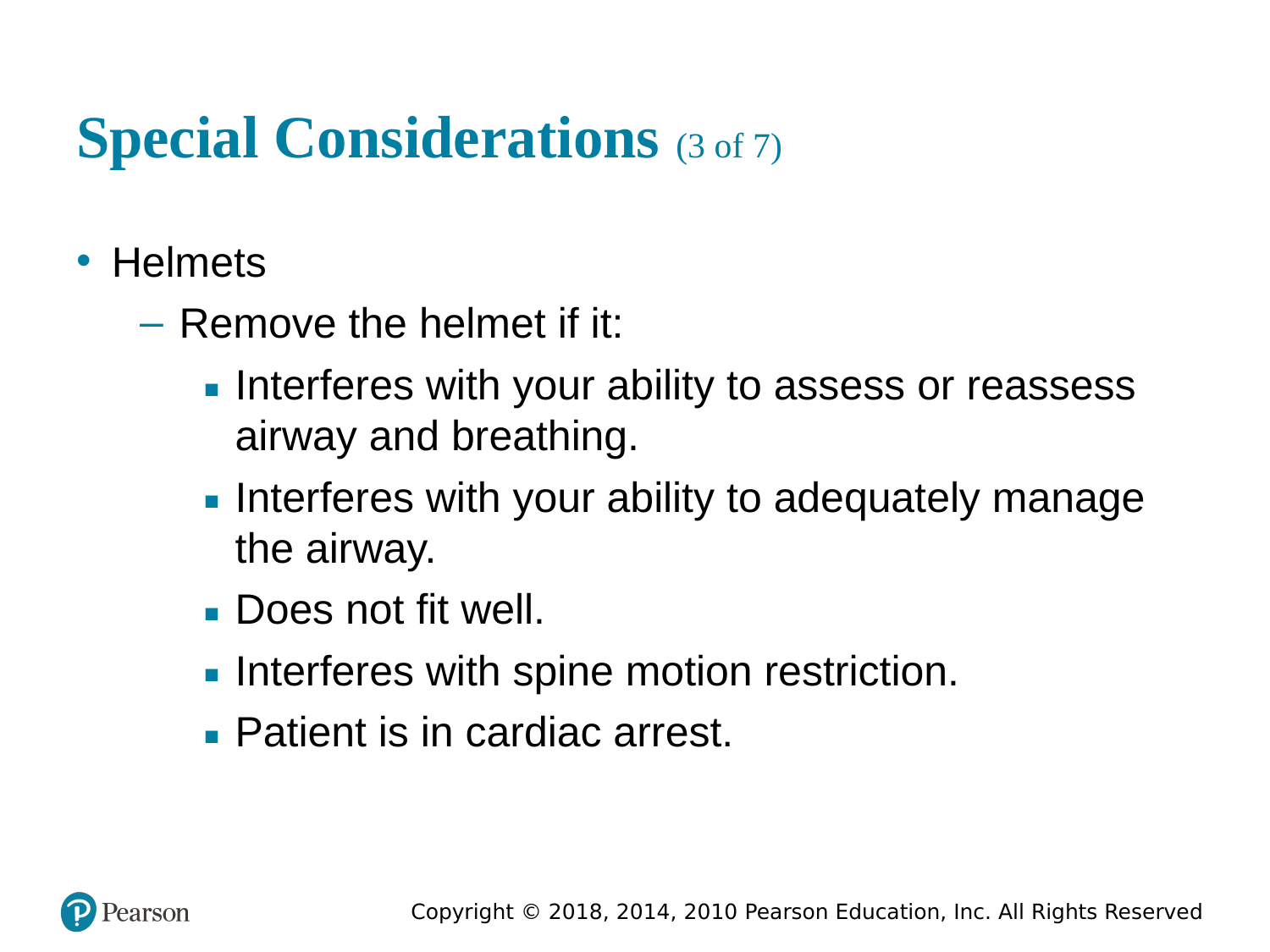

# Special Considerations (3 of 7)
Helmets
Remove the helmet if it:
Interferes with your ability to assess or reassess airway and breathing.
Interferes with your ability to adequately manage the airway.
Does not fit well.
Interferes with spine motion restriction.
Patient is in cardiac arrest.